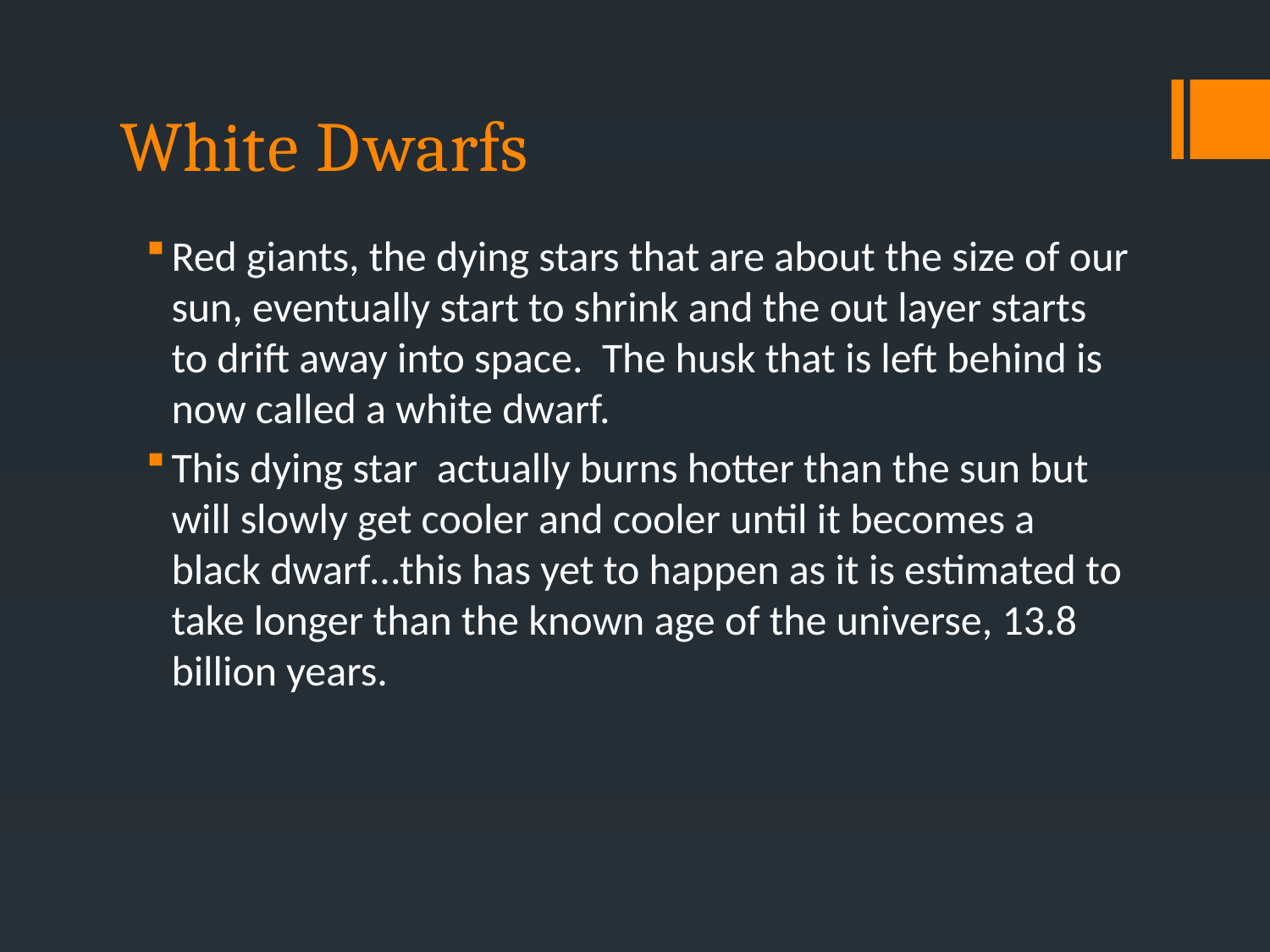

# White Dwarfs
Red giants, the dying stars that are about the size of our sun, eventually start to shrink and the out layer starts to drift away into space.  The husk that is left behind is now called a white dwarf.
This dying star  actually burns hotter than the sun but will slowly get cooler and cooler until it becomes a black dwarf…this has yet to happen as it is estimated to take longer than the known age of the universe, 13.8 billion years.